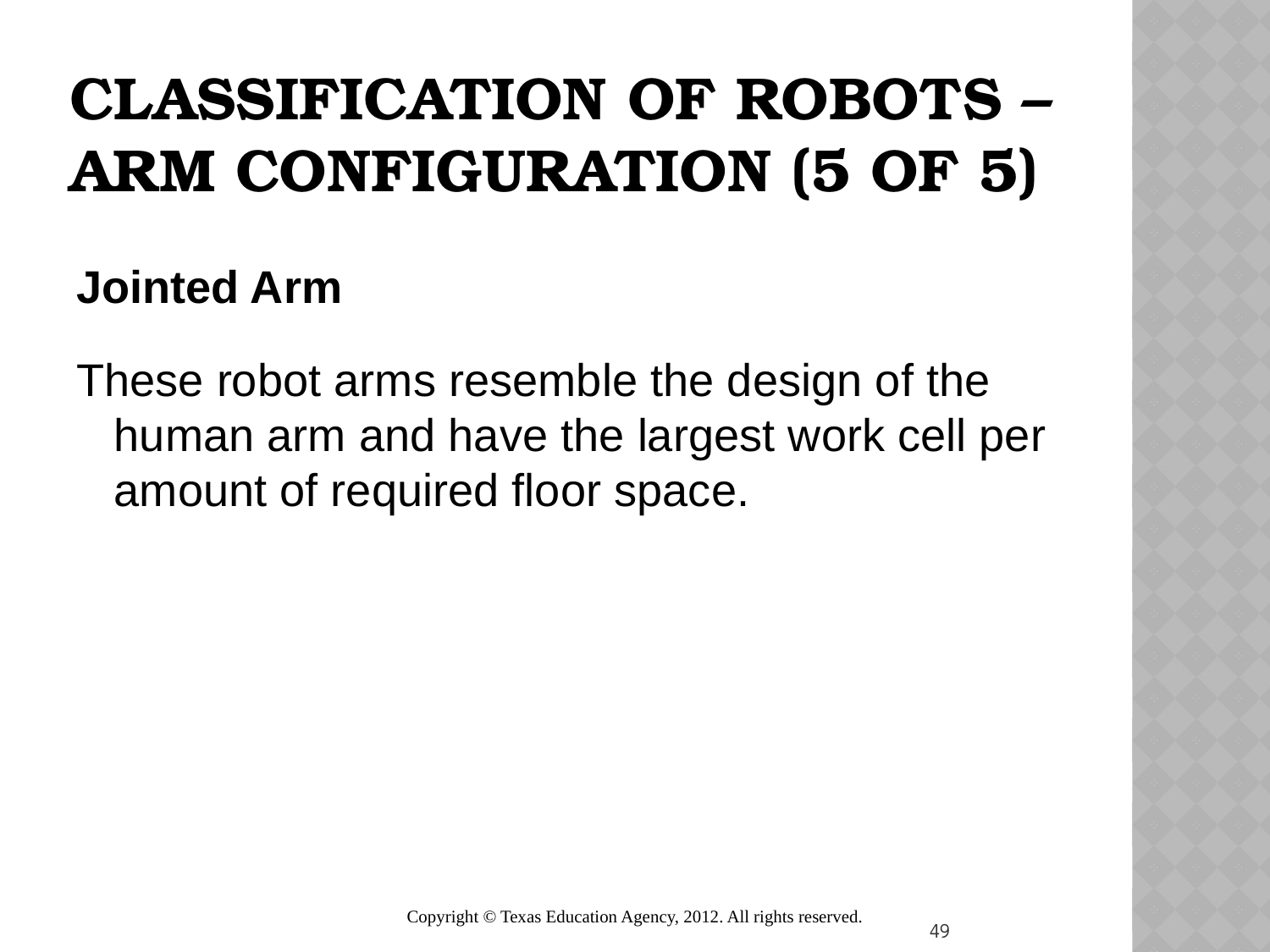

# Classification of robots – Arm Configuration (5 of 5)

Jointed Arm

These robot arms resemble the design of the human arm and have the largest work cell per amount of required floor space.

Copyright © Texas Education Agency, 2012. All rights reserved.
49